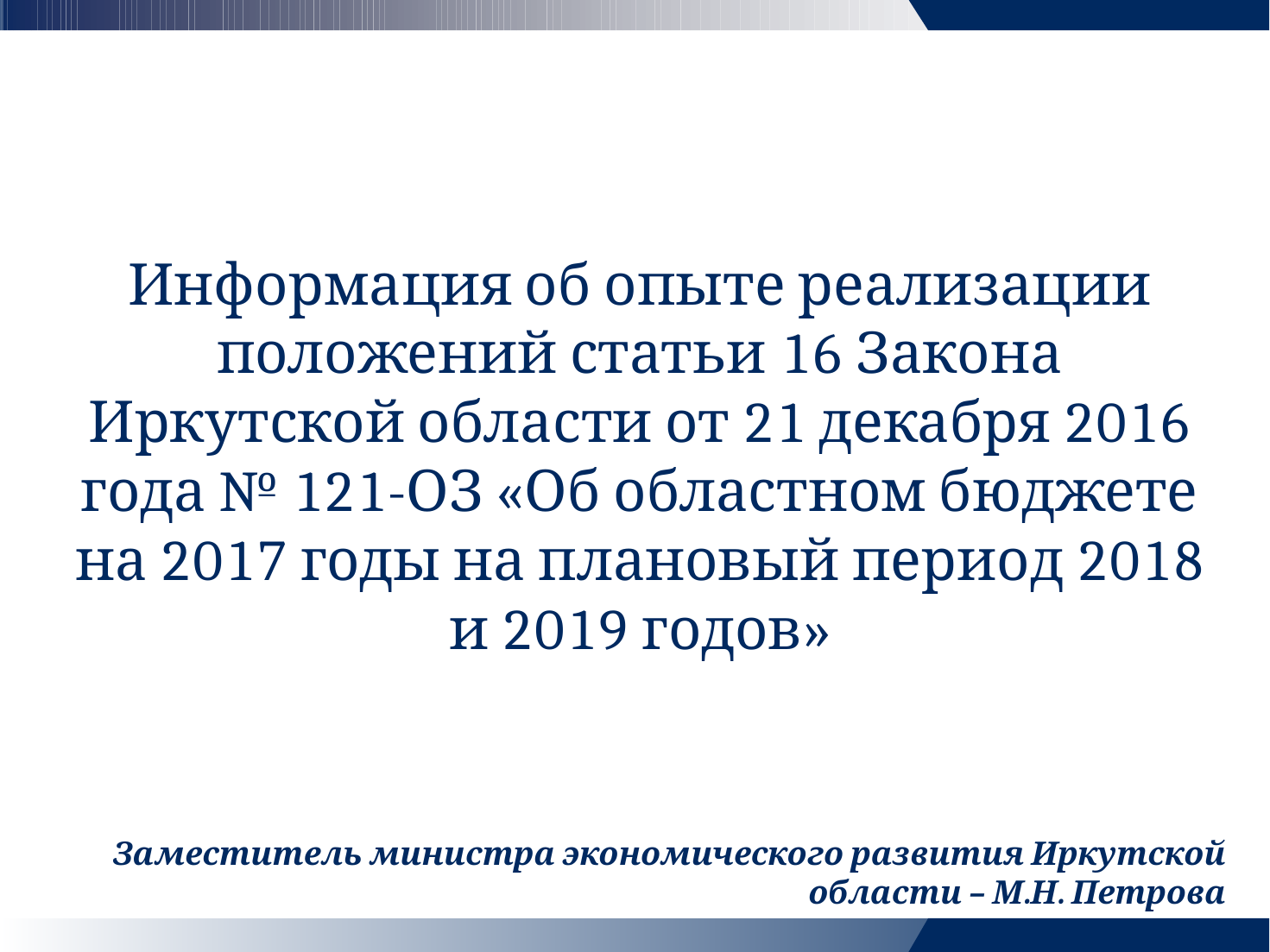

Информация об опыте реализации положений статьи 16 Закона Иркутской области от 21 декабря 2016 года № 121-ОЗ «Об областном бюджете на 2017 годы на плановый период 2018 и 2019 годов»
Заместитель министра экономического развития Иркутской области – М.Н. Петрова